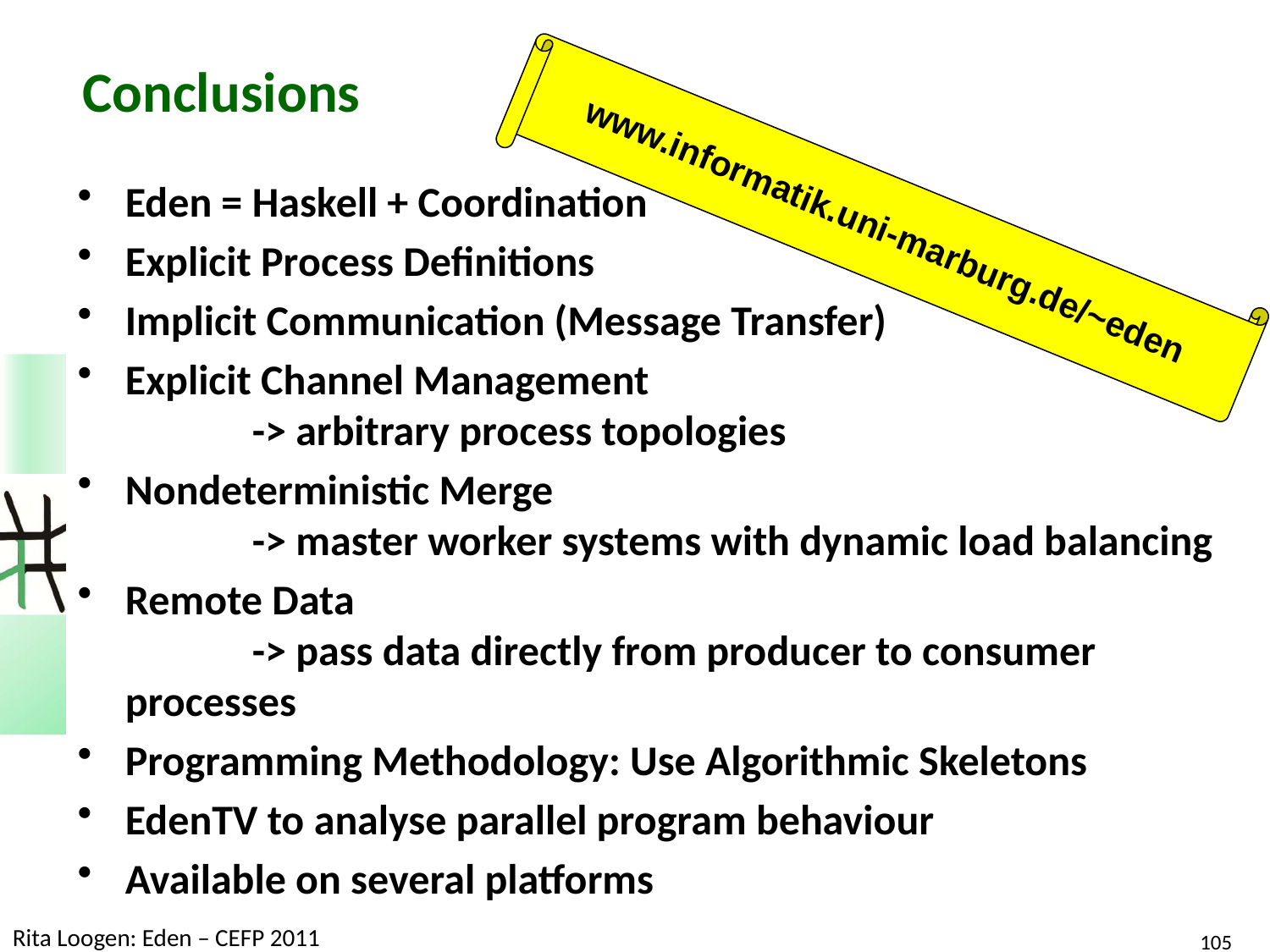

# Conclusions
www.informatik.uni-marburg.de/~eden
Eden = Haskell + Coordination
Explicit Process Definitions
Implicit Communication (Message Transfer)
Explicit Channel Management
	-> arbitrary process topologies
Nondeterministic Merge
	-> master worker systems with dynamic load balancing
Remote Data
	-> pass data directly from producer to consumer processes
Programming Methodology: Use Algorithmic Skeletons
EdenTV to analyse parallel program behaviour
Available on several platforms
Rita Loogen: Eden – CEFP 2011
105